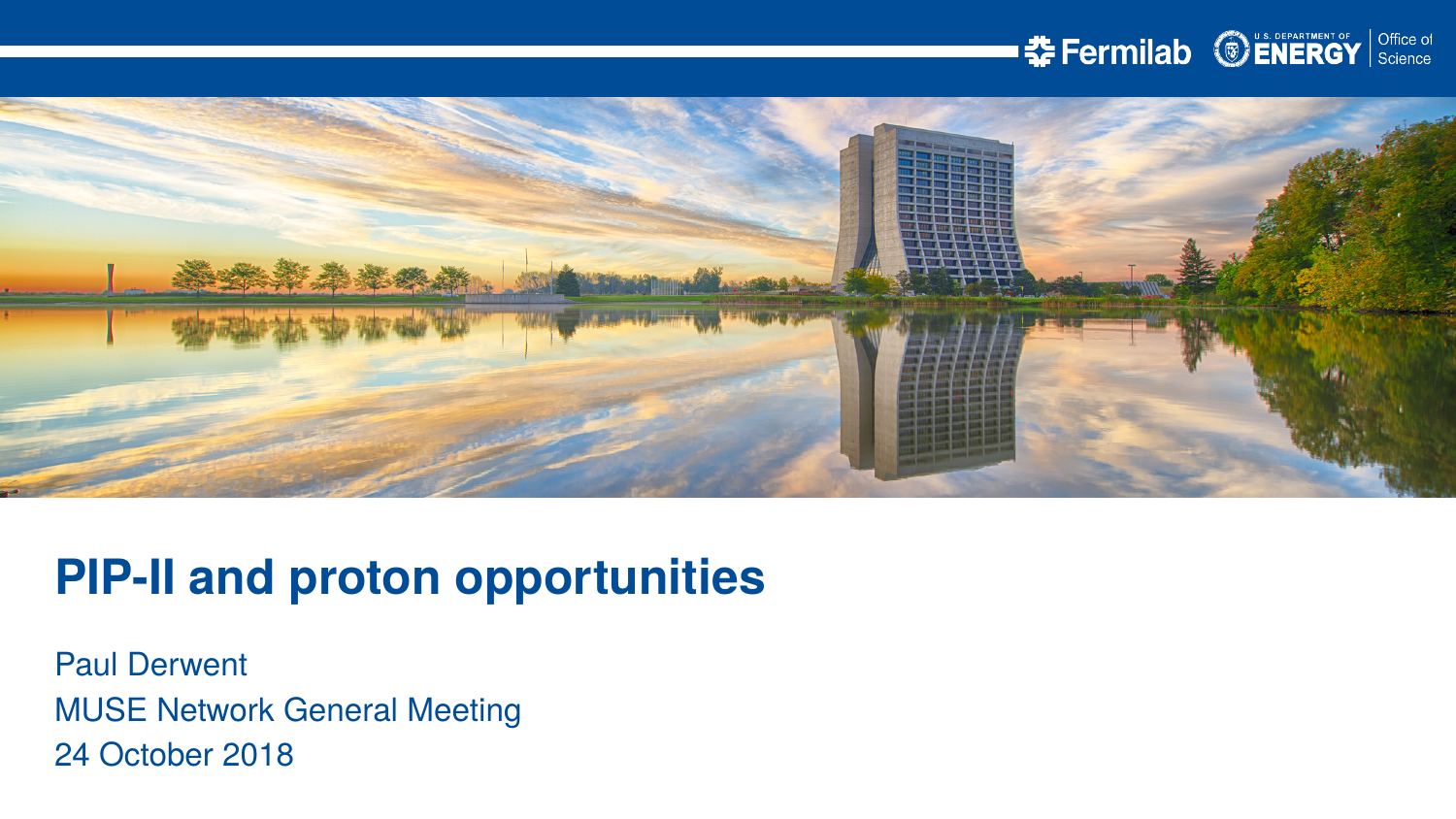

PIP-II and proton opportunities
Paul Derwent
MUSE Network General Meeting
24 October 2018